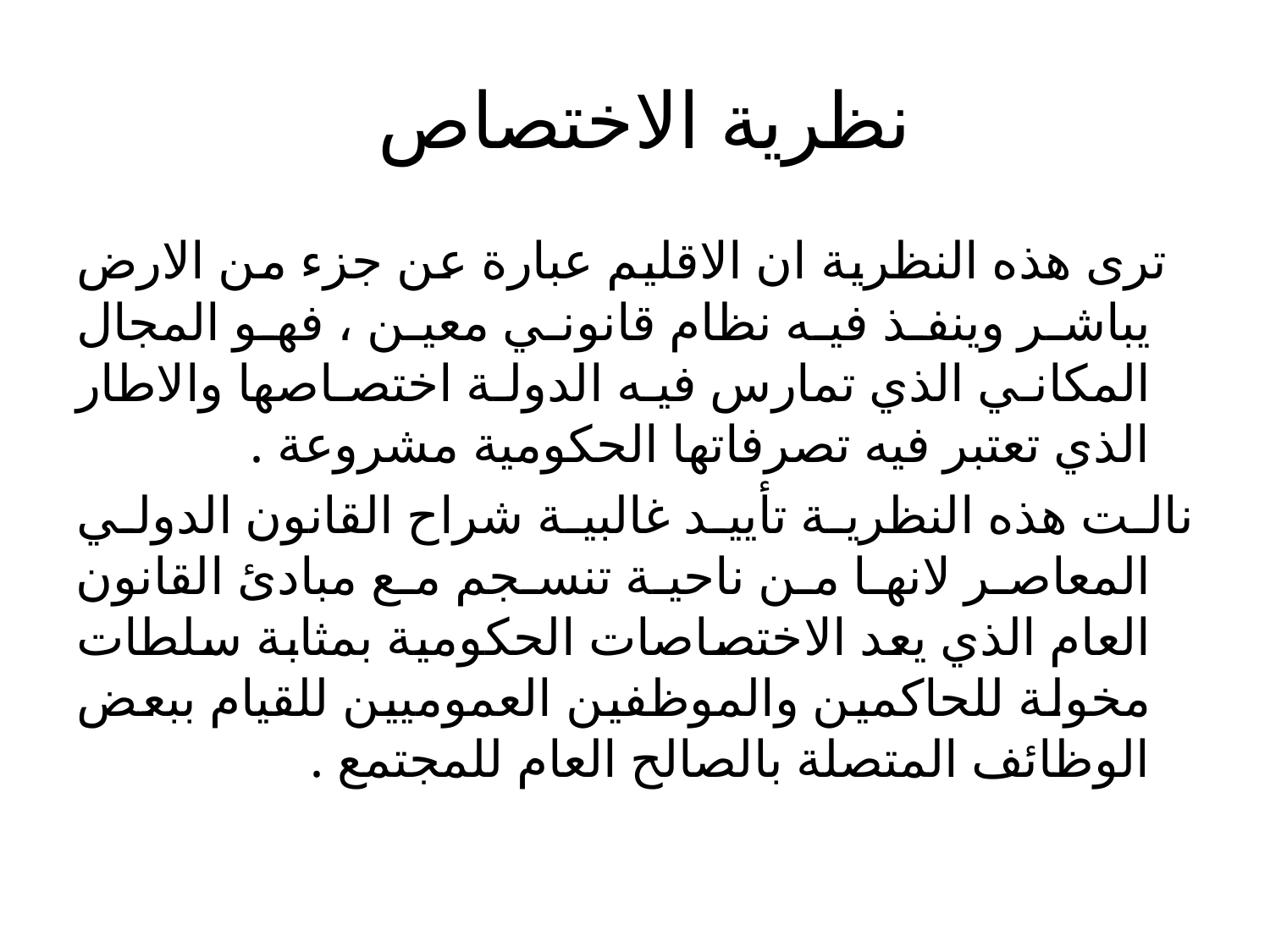

# نظرية الاختصاص
  ترى هذه النظرية ان الاقليم عبارة عن جزء من الارض يباشر وينفذ فيه نظام قانوني معين ، فهو المجال المكاني الذي تمارس فيه الدولة اختصاصها والاطار الذي تعتبر فيه تصرفاتها الحكومية مشروعة .
نالت هذه النظرية تأييد غالبية شراح القانون الدولي المعاصر لانها من ناحية تنسجم مع مبادئ القانون العام الذي يعد الاختصاصات الحكومية بمثابة سلطات مخولة للحاكمين والموظفين العموميين للقيام ببعض الوظائف المتصلة بالصالح العام للمجتمع .